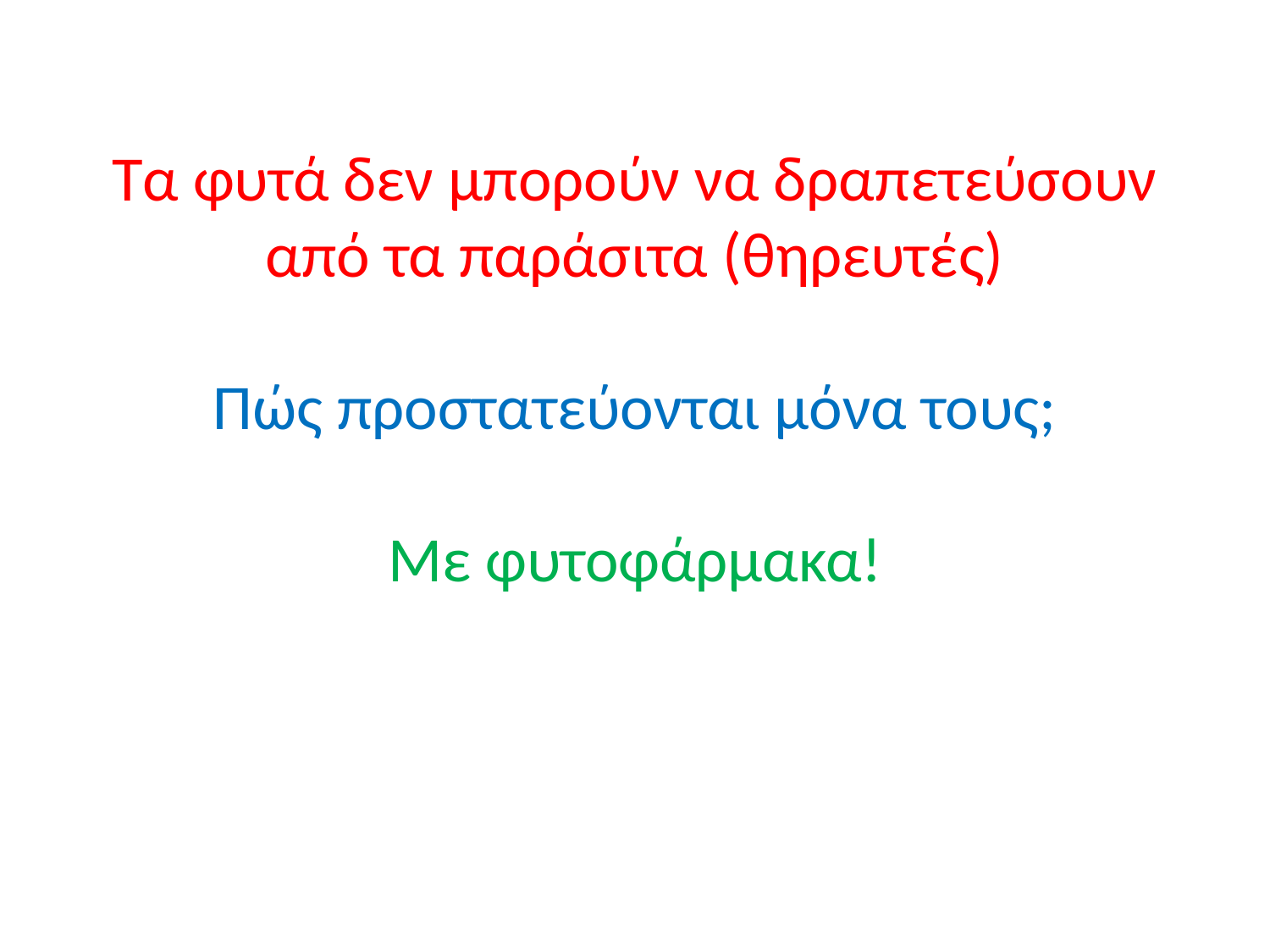

Τα φυτά δεν μπορούν να δραπετεύσουν από τα παράσιτα (θηρευτές)

Πώς προστατεύονται μόνα τους;

Με φυτοφάρμακα!